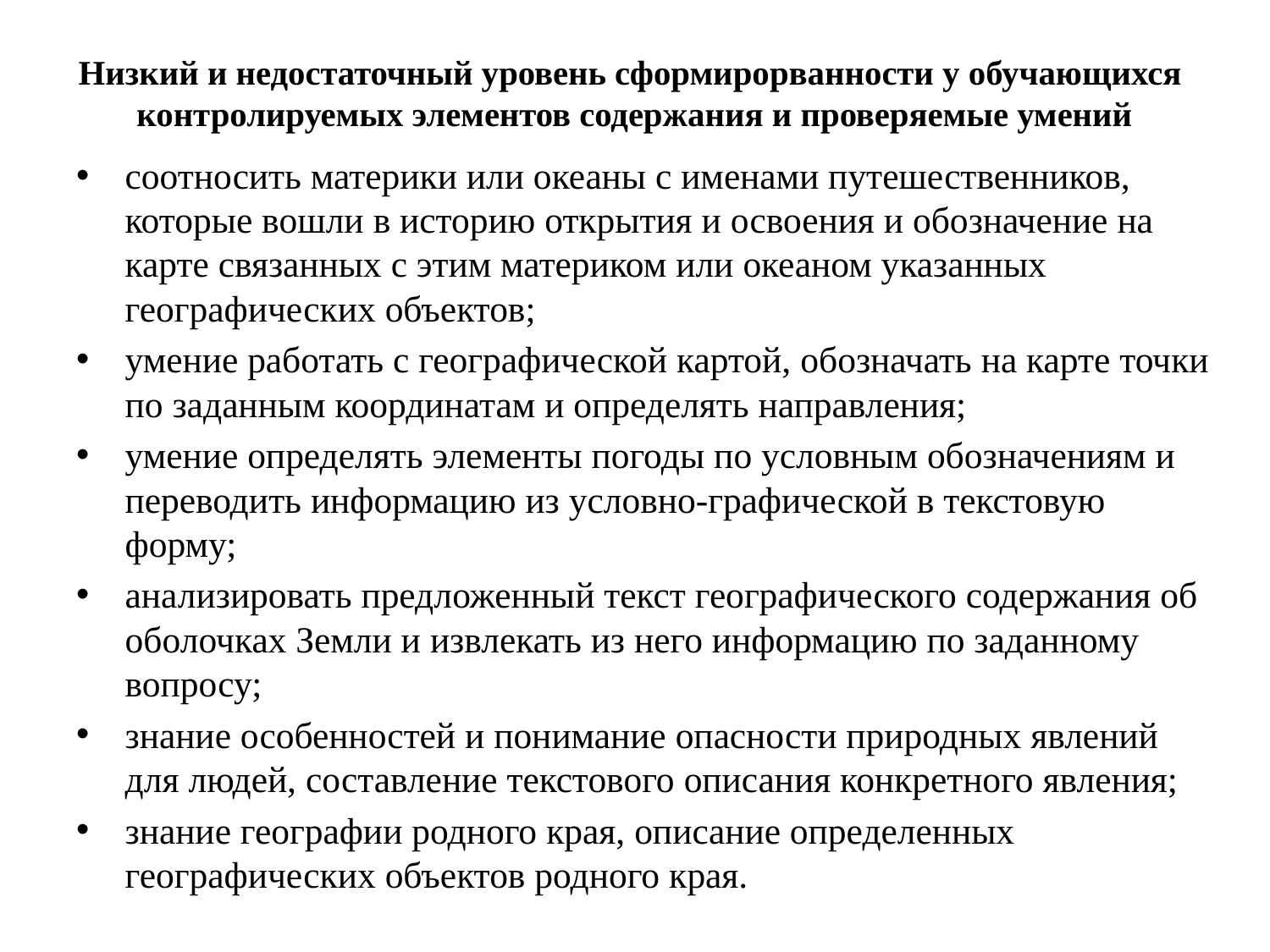

# Низкий и недостаточный уровень сформирорванности у обучающихся  контролируемых элементов содержания и проверяемые умений
соотносить материки или океаны с именами путешественников, которые вошли в историю открытия и освоения и обозначение на карте связанных с этим материком или океаном указанных географических объектов;
умение работать с географической картой, обозначать на карте точки по заданным координатам и определять направления;
умение определять элементы погоды по условным обозначениям и переводить информацию из условно-графической в текстовую форму;
анализировать предложенный текст географического содержания об оболочках Земли и извлекать из него информацию по заданному вопросу;
знание особенностей и понимание опасности природных явлений для людей, составление текстового описания конкретного явления;
знание географии родного края, описание определенных географических объектов родного края.